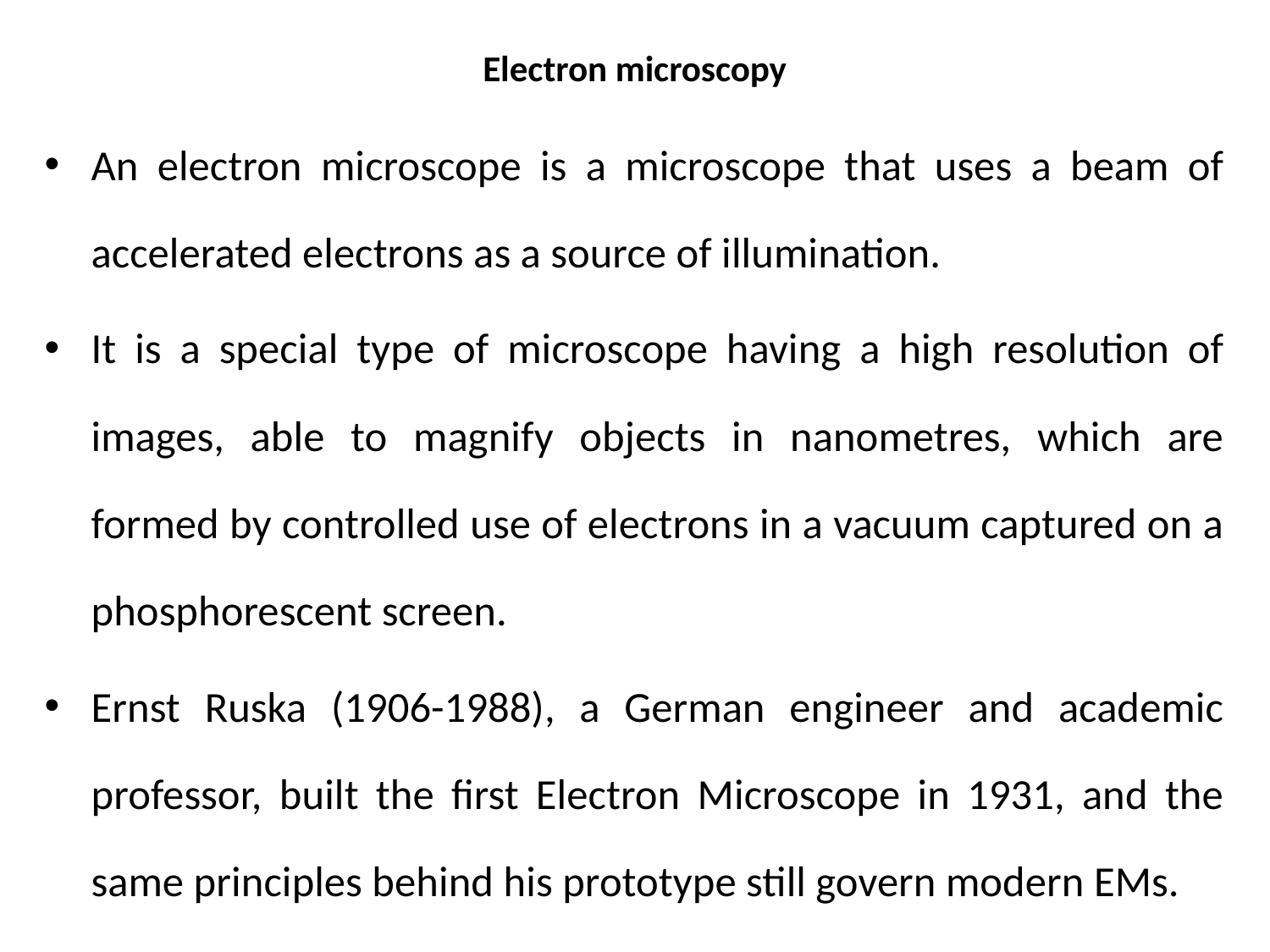

# Electron microscopy
An electron microscope is a microscope that uses a beam of accelerated electrons as a source of illumination.
It is a special type of microscope having a high resolution of images, able to magnify objects in nanometres, which are formed by controlled use of electrons in a vacuum captured on a phosphorescent screen.
Ernst Ruska (1906-1988), a German engineer and academic professor, built the first Electron Microscope in 1931, and the same principles behind his prototype still govern modern EMs.